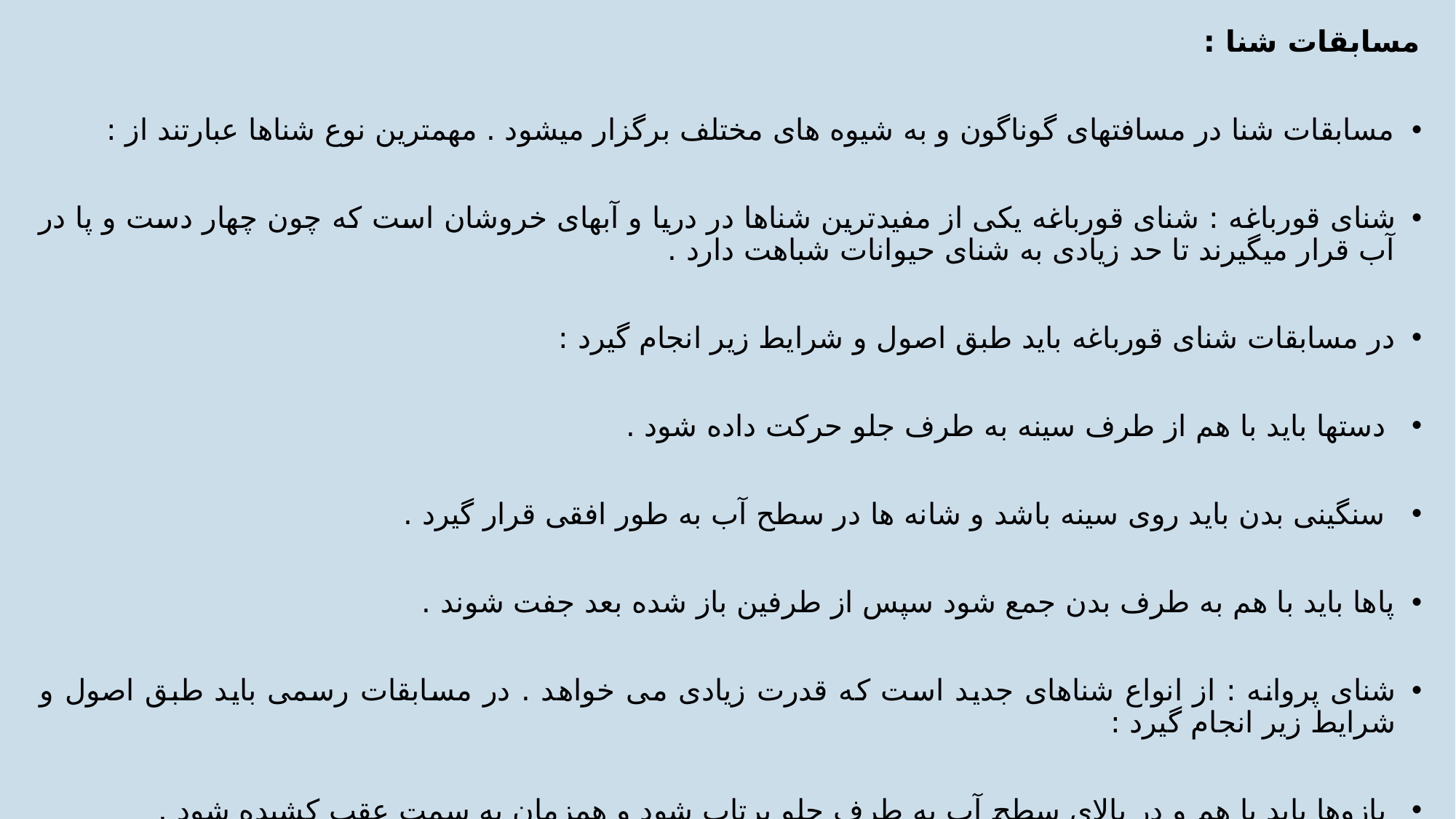

مسابقات شنا :

مسابقات شنا در مسافتهای گوناگون و به شیوه های مختلف برگزار میشود . مهمترین نوع شناها عبارتند از :

شنای قورباغه : شنای قورباغه یکی از مفیدترین شناها در دریا و آبهای خروشان است که چون چهار دست و پا در آب قرار میگیرند تا حد زیادی به شنای حیوانات شباهت دارد .

در مسابقات شنای قورباغه باید طبق اصول و شرایط زیر انجام گیرد :

 دستها باید با هم از طرف سینه به طرف جلو حرکت داده شود .

 سنگینی بدن باید روی سینه باشد و شانه ها در سطح آب به طور افقی قرار گیرد .

پاها باید با هم به طرف بدن جمع شود سپس از طرفین باز شده بعد جفت شوند .

شنای پروانه : از انواع شناهای جدید است که قدرت زیادی می خواهد . در مسابقات رسمی باید طبق اصول و شرایط زیر انجام گیرد :

 بازوها باید با هم و در بالای سطح آب به طرف جلو پرتاب شود و همزمان به سمت عقب کشیده شود .